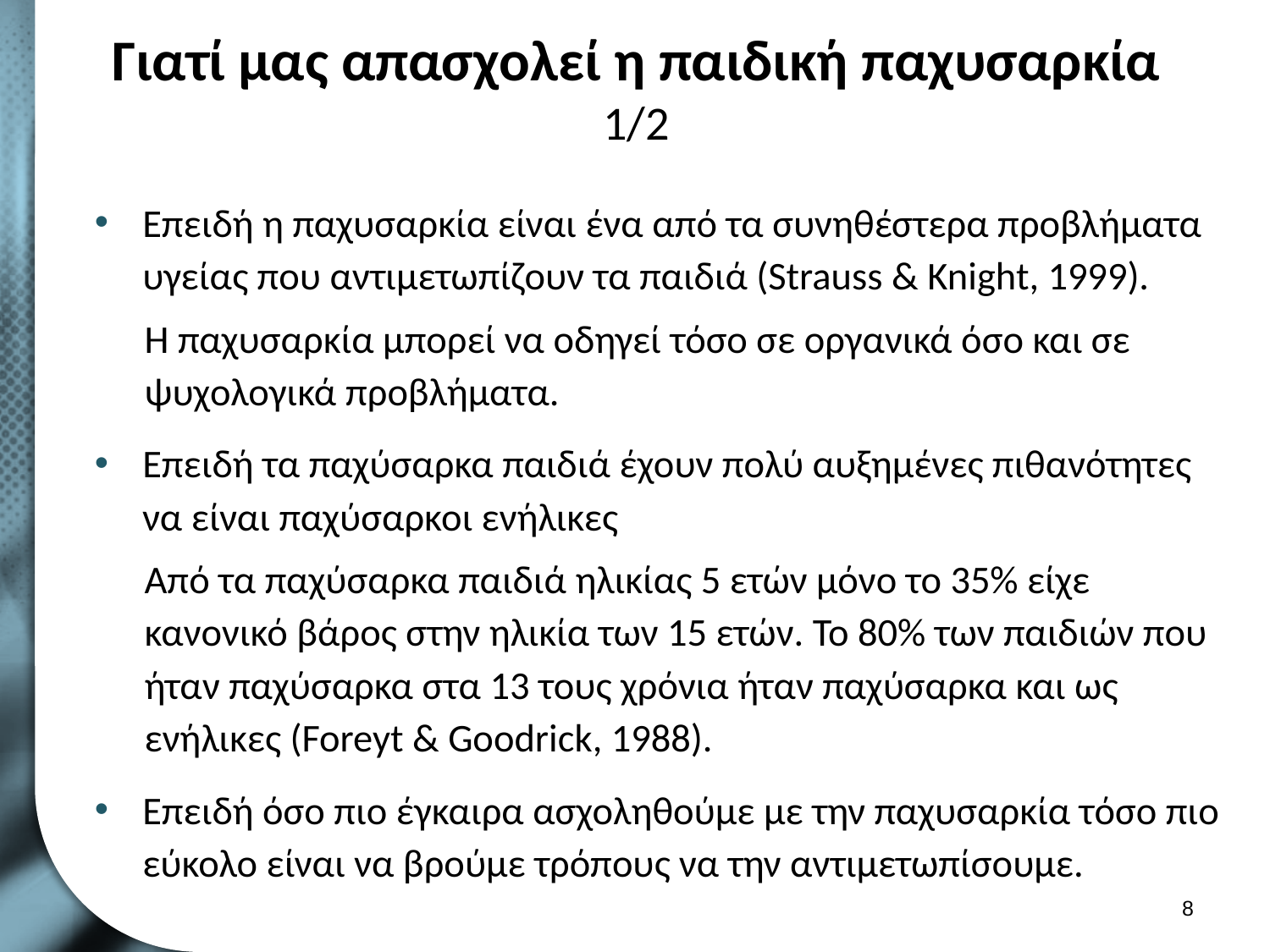

# Γιατί μας απασχολεί η παιδική παχυσαρκία 1/2
Επειδή η παχυσαρκία είναι ένα από τα συνηθέστερα προβλήματα υγείας που αντιμετωπίζουν τα παιδιά (Strauss & Knight, 1999).
Η παχυσαρκία μπορεί να οδηγεί τόσο σε οργανικά όσο και σε ψυχολογικά προβλήματα.
Επειδή τα παχύσαρκα παιδιά έχουν πολύ αυξημένες πιθανότητες να είναι παχύσαρκοι ενήλικες
Από τα παχύσαρκα παιδιά ηλικίας 5 ετών μόνο το 35% είχε κανονικό βάρος στην ηλικία των 15 ετών. Το 80% των παιδιών που ήταν παχύσαρκα στα 13 τους χρόνια ήταν παχύσαρκα και ως ενήλικες (Foreyt & Goodrick, 1988).
Επειδή όσο πιο έγκαιρα ασχοληθούμε με την παχυσαρκία τόσο πιο εύκολο είναι να βρούμε τρόπους να την αντιμετωπίσουμε.
8